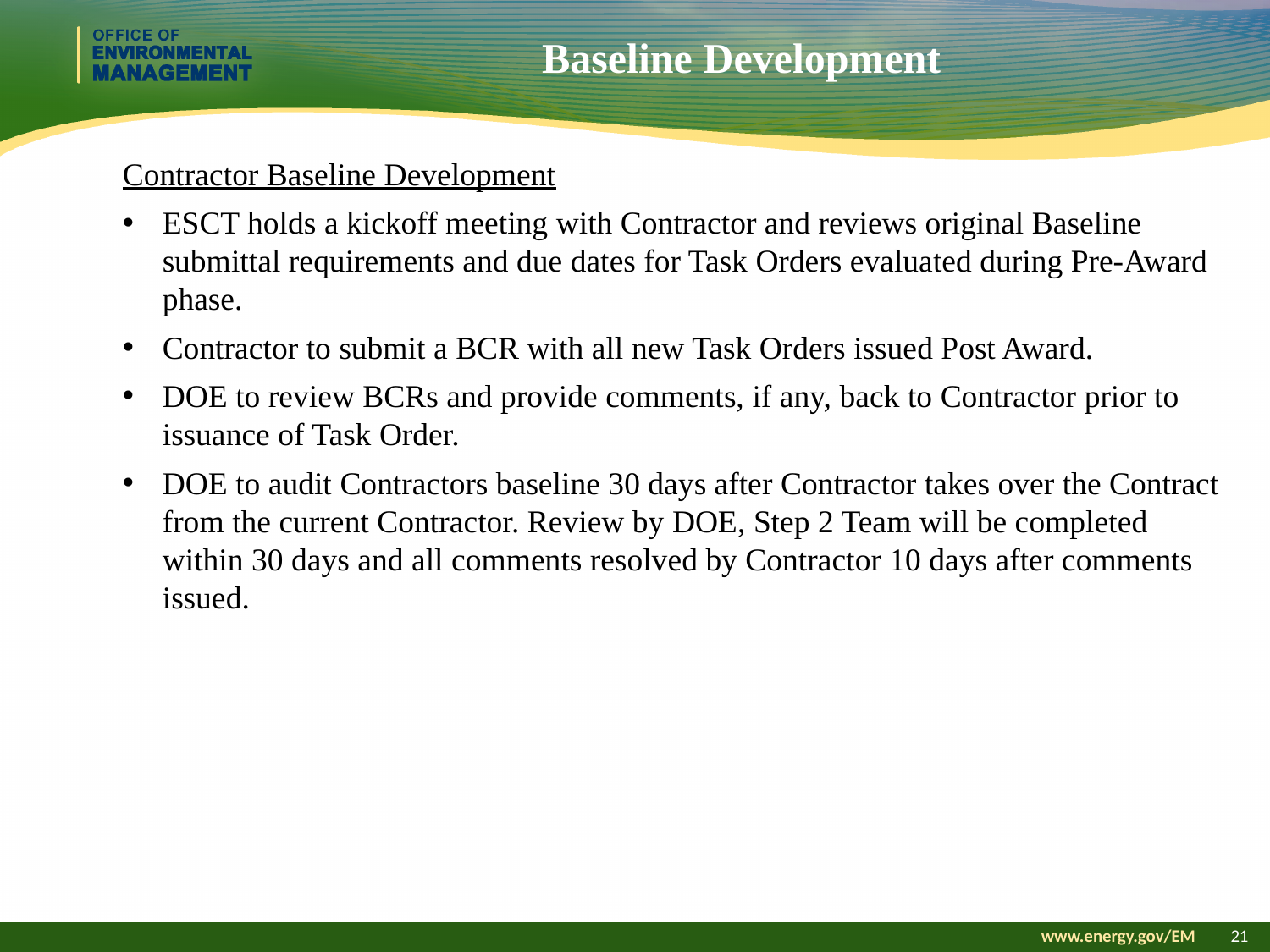

# Baseline Development
Contractor Baseline Development
ESCT holds a kickoff meeting with Contractor and reviews original Baseline submittal requirements and due dates for Task Orders evaluated during Pre-Award phase.
Contractor to submit a BCR with all new Task Orders issued Post Award.
DOE to review BCRs and provide comments, if any, back to Contractor prior to issuance of Task Order.
DOE to audit Contractors baseline 30 days after Contractor takes over the Contract from the current Contractor. Review by DOE, Step 2 Team will be completed within 30 days and all comments resolved by Contractor 10 days after comments issued.